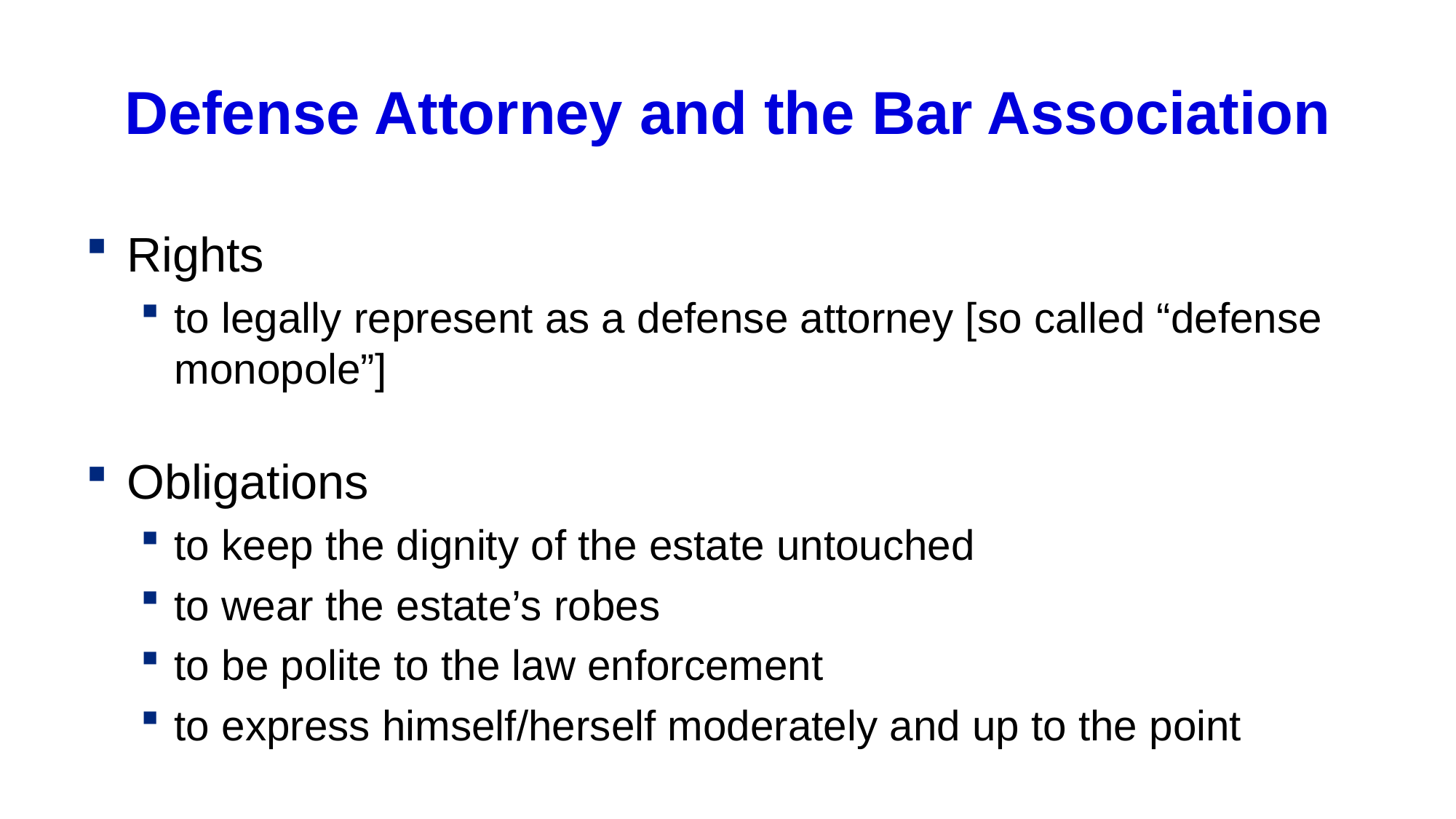

# Defense Attorney and the Bar Association
Rights
to legally represent as a defense attorney [so called “defense monopole”]

Obligations
to keep the dignity of the estate untouched
to wear the estate’s robes
to be polite to the law enforcement
to express himself/herself moderately and up to the point